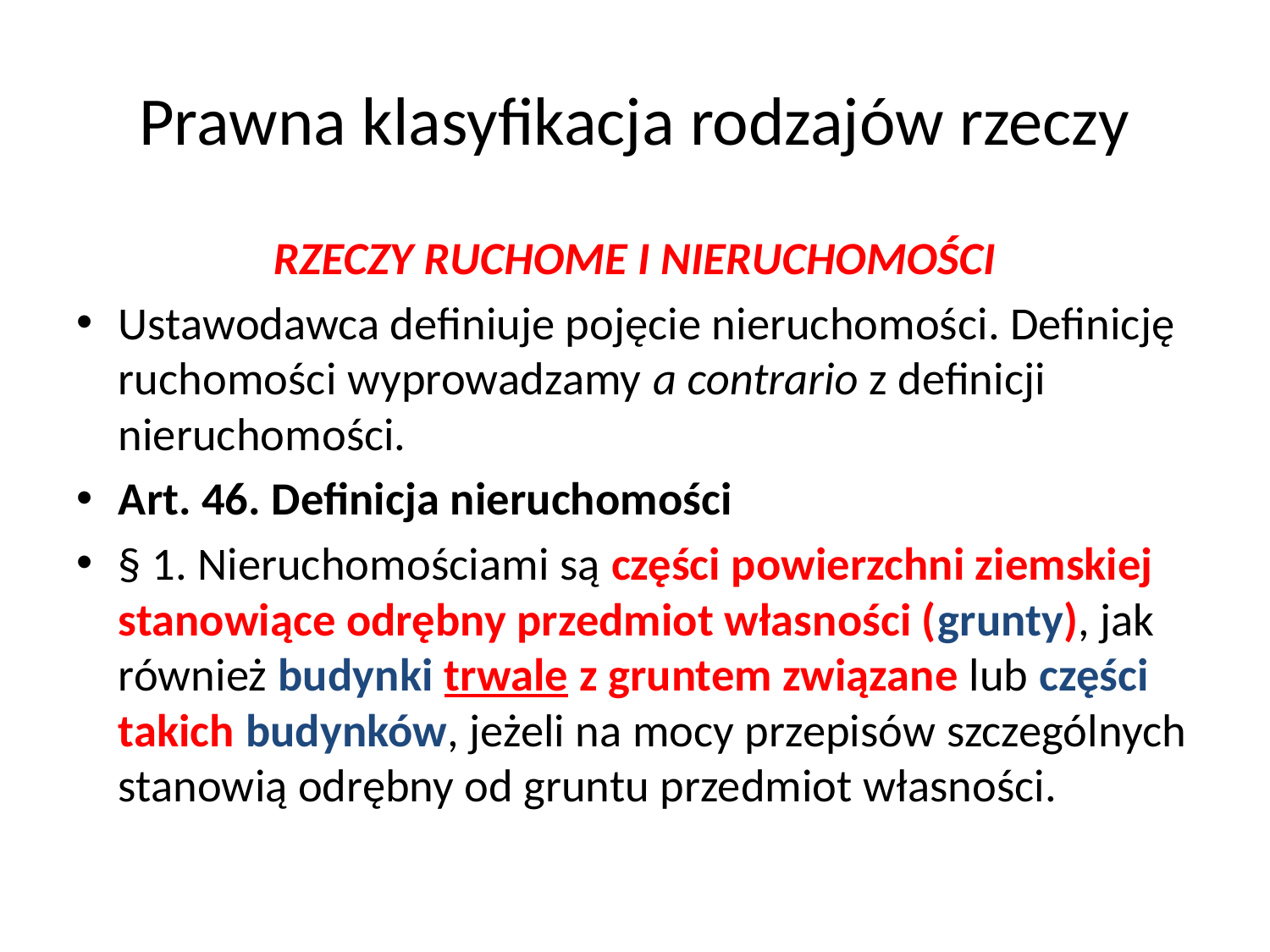

# Prawna klasyfikacja rodzajów rzeczy
Rzeczy ruchome i nieruchomości
Ustawodawca definiuje pojęcie nieruchomości. Definicję ruchomości wyprowadzamy a contrario z definicji nieruchomości.
Art. 46. Definicja nieruchomości
§ 1. Nieruchomościami są części powierzchni ziemskiej stanowiące odrębny przedmiot własności (grunty), jak również budynki trwale z gruntem związane lub części takich budynków, jeżeli na mocy przepisów szczególnych stanowią odrębny od gruntu przedmiot własności.